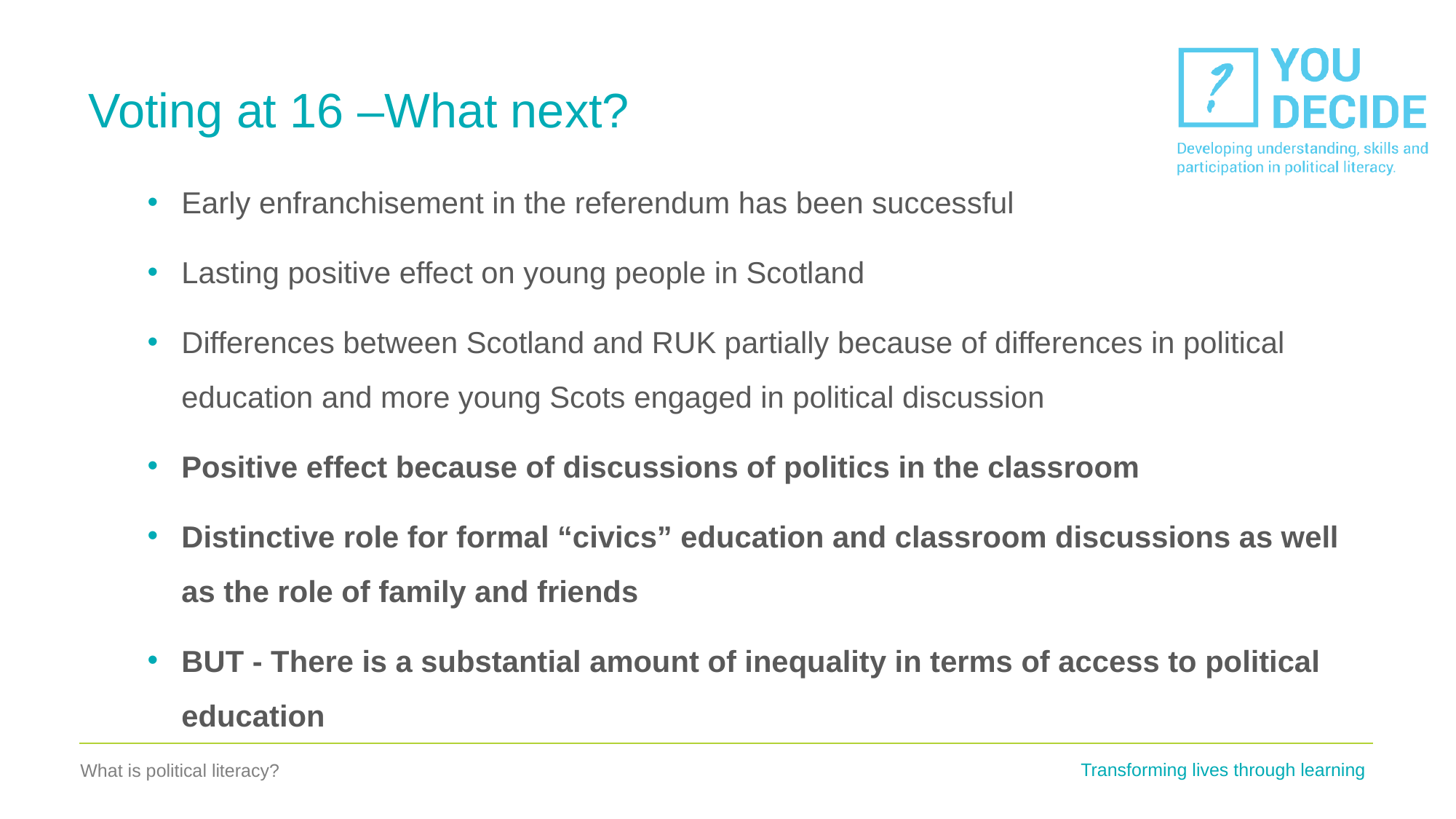

# Voting at 16 –What next?
Early enfranchisement in the referendum has been successful
Lasting positive effect on young people in Scotland
Differences between Scotland and RUK partially because of differences in political education and more young Scots engaged in political discussion
Positive effect because of discussions of politics in the classroom
Distinctive role for formal “civics” education and classroom discussions as well as the role of family and friends
BUT - There is a substantial amount of inequality in terms of access to political education